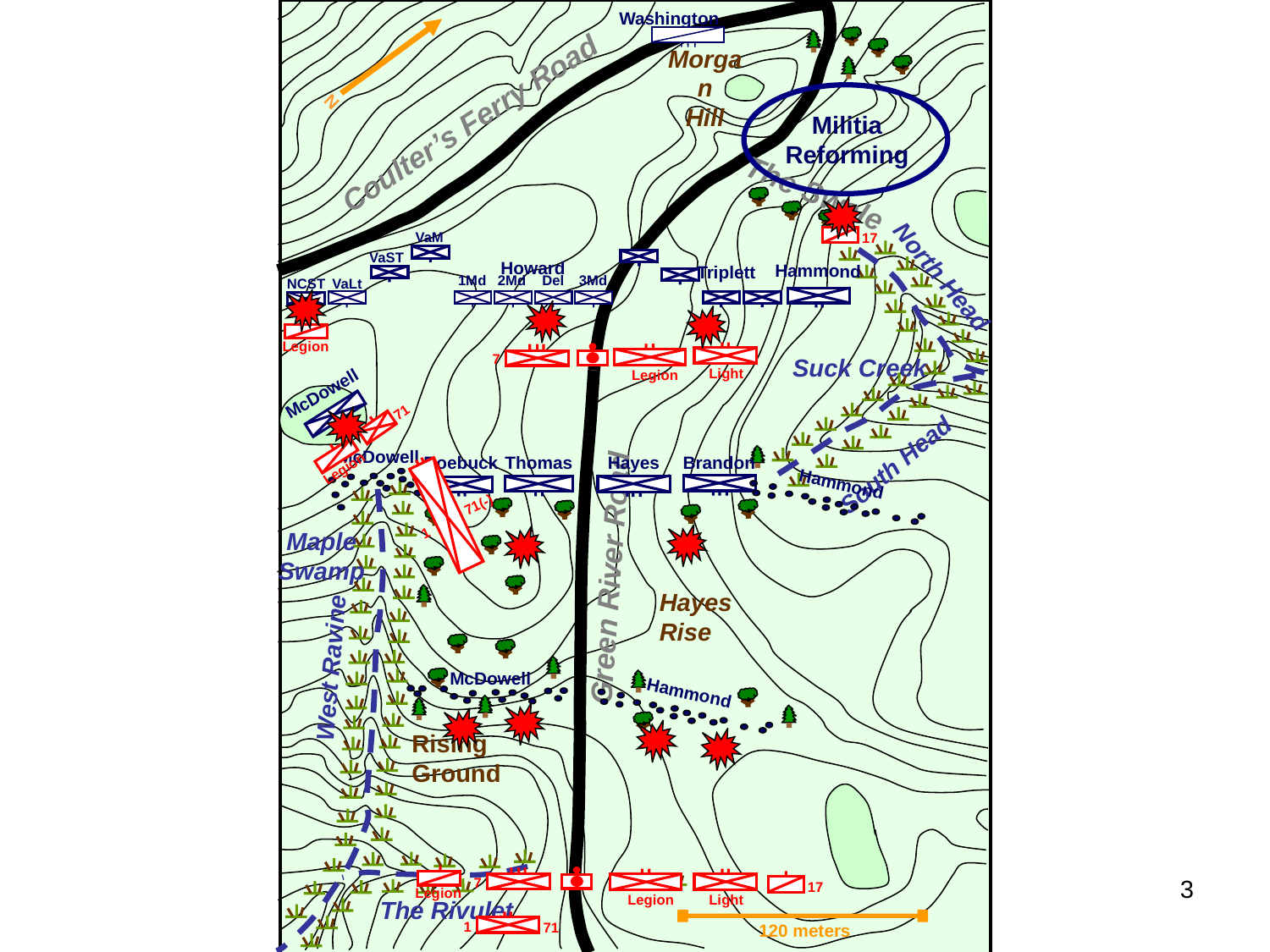

Washington

N

Morgan
Hill

Militia
Reforming

Coulter’s Ferry Road

The Swale

17

VaM

VaST

Howard
1Md
2Md
Del
3Md

Hammond

Triplett
North Head

NCST

VaLt

Legion

Light

Legion

7

Suck Creek

McDowell

71

Legion

McDowell

South Head

Thomas

Brandon

Roebuck

Hayes

71(-)
1

Hammond

Maple
Swamp

Green River Road

Hayes
Rise

West Ravine

McDowell

Hammond

Rising
Ground

Legion

3

7

Legion

Light

17

The Rivulet

1
71

120 meters